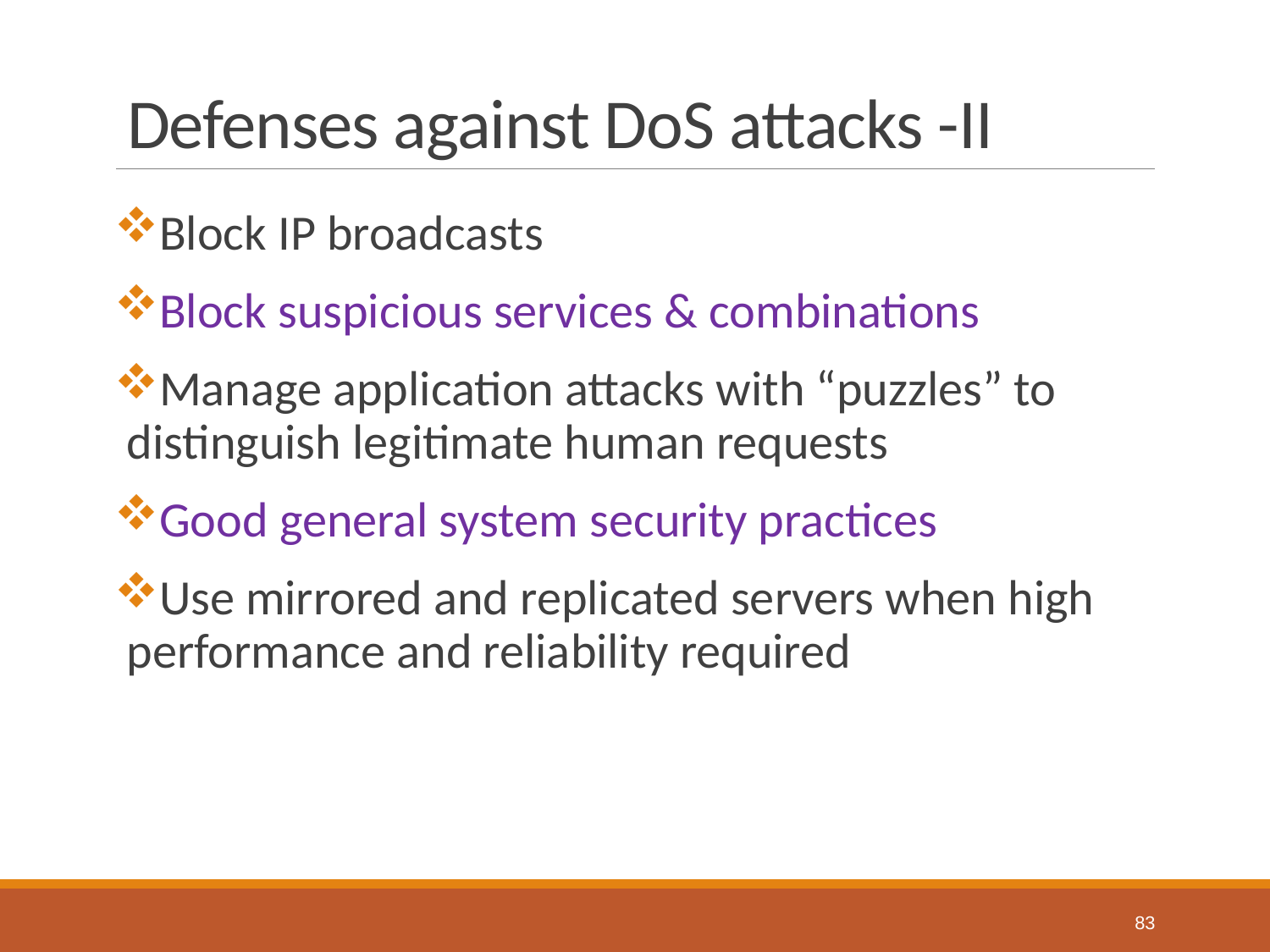

# Defenses against DoS attacks -II
Block IP broadcasts
Block suspicious services & combinations
Manage application attacks with “puzzles” to distinguish legitimate human requests
Good general system security practices
Use mirrored and replicated servers when high performance and reliability required
83